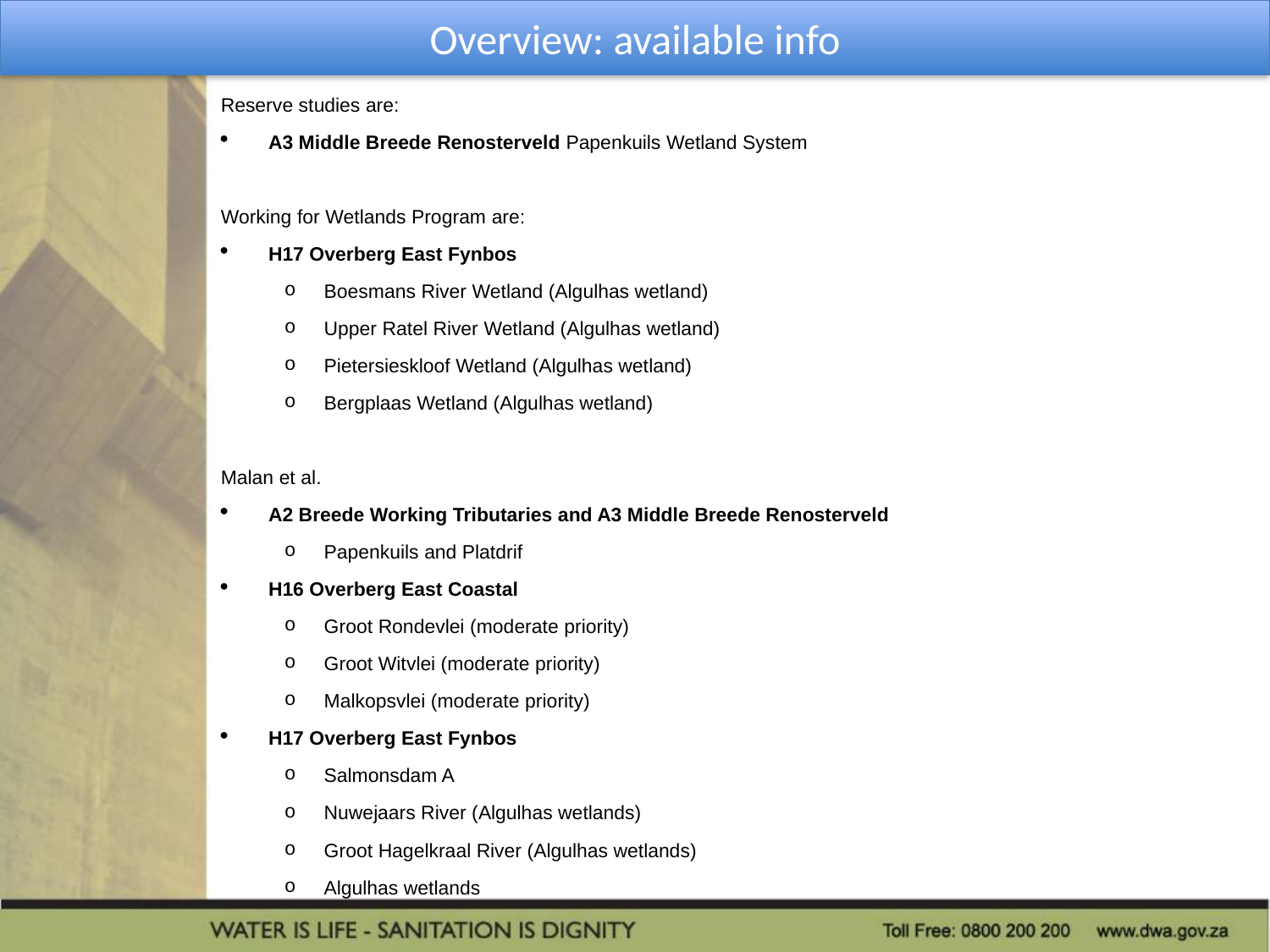

Overview: available info
Reserve studies are:
A3 Middle Breede Renosterveld Papenkuils Wetland System

Working for Wetlands Program are:
H17 Overberg East Fynbos
Boesmans River Wetland (Algulhas wetland)
Upper Ratel River Wetland (Algulhas wetland)
Pietersieskloof Wetland (Algulhas wetland)
Bergplaas Wetland (Algulhas wetland)

Malan et al.
A2 Breede Working Tributaries and A3 Middle Breede Renosterveld
Papenkuils and Platdrif
H16 Overberg East Coastal
Groot Rondevlei (moderate priority)
Groot Witvlei (moderate priority)
Malkopsvlei (moderate priority)
H17 Overberg East Fynbos
Salmonsdam A
Nuwejaars River (Algulhas wetlands)
Groot Hagelkraal River (Algulhas wetlands)
Algulhas wetlands